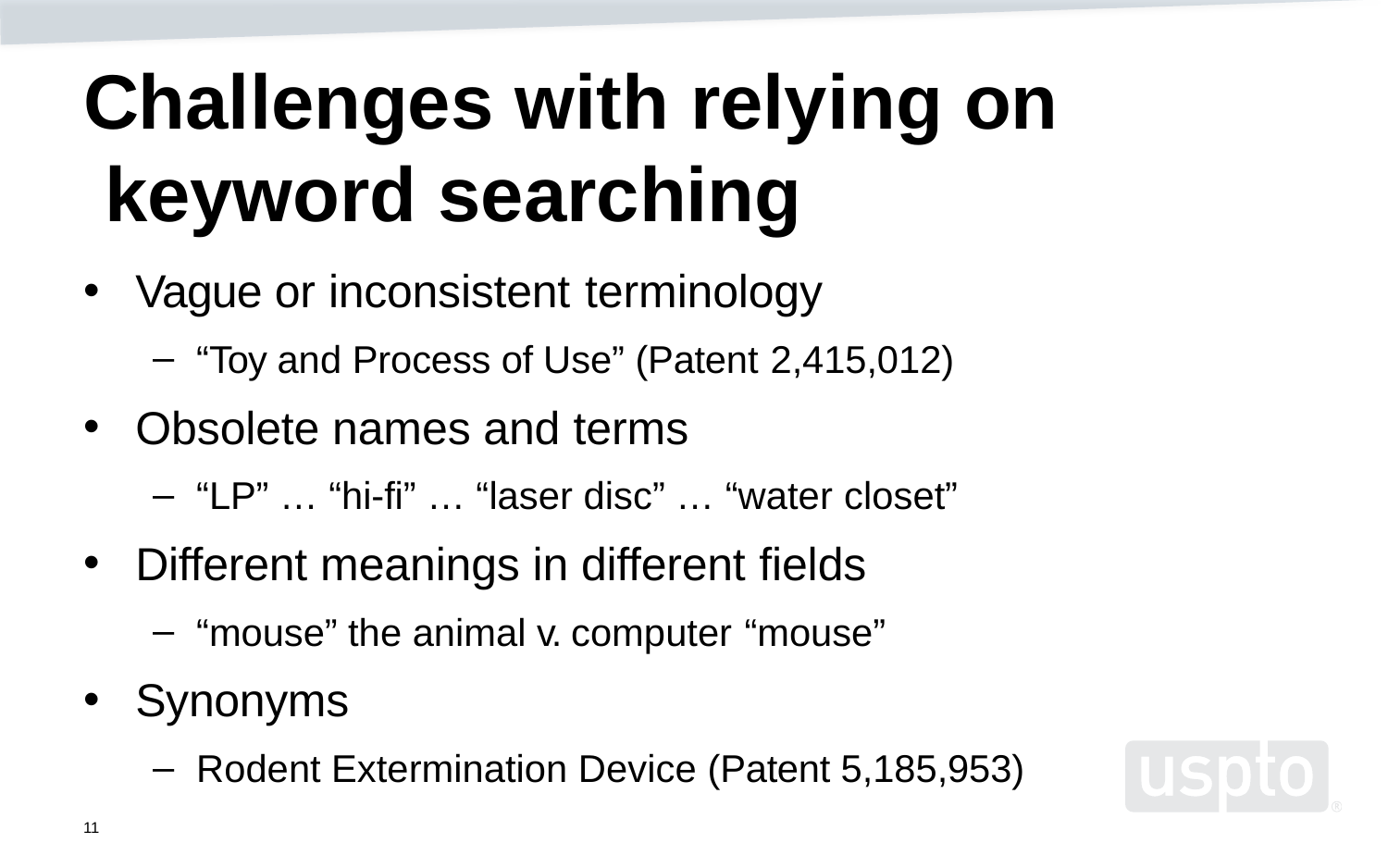

# Challenges with relying on  keyword searching
Vague or inconsistent terminology
“Toy and Process of Use” (Patent 2,415,012)
Obsolete names and terms
“LP” … “hi-fi” … “laser disc” … “water closet”
Different meanings in different fields
“mouse” the animal v. computer “mouse”
Synonyms
Rodent Extermination Device (Patent 5,185,953)
11